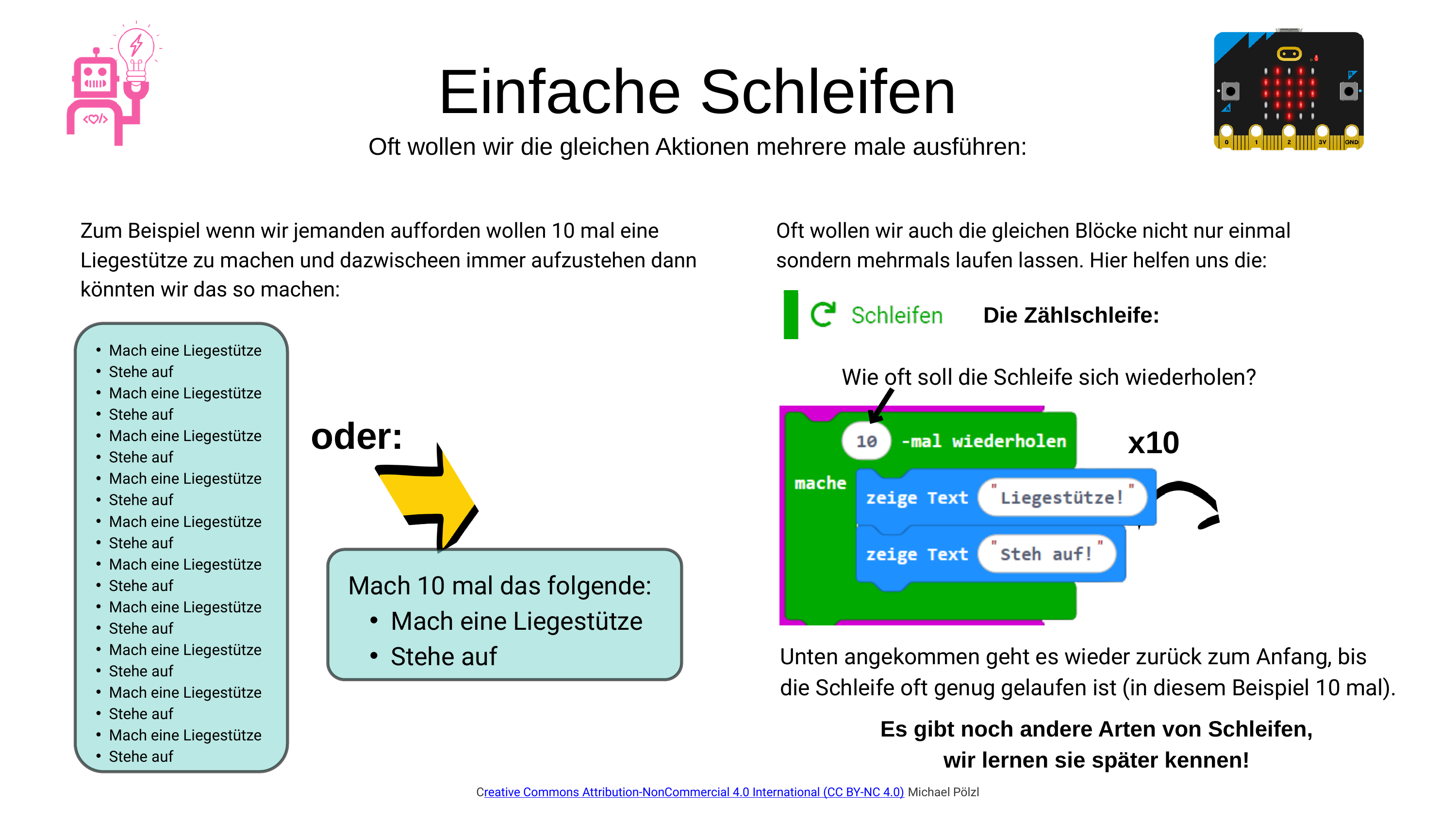

Einfache Schleifen
Oft wollen wir die gleichen Aktionen mehrere male ausführen:
Zum Beispiel wenn wir jemanden aufforden wollen 10 mal eine Liegestütze zu machen und dazwischeen immer aufzustehen dann könnten wir das so machen:
Oft wollen wir auch die gleichen Blöcke nicht nur einmal sondern mehrmals laufen lassen. Hier helfen uns die:

Die Zählschleife:

Mach eine Liegestütze
Stehe auf
Mach eine Liegestütze
Stehe auf
Mach eine Liegestütze
Stehe auf
Mach eine Liegestütze
Stehe auf
Mach eine Liegestütze
Stehe auf
Mach eine Liegestütze
Stehe auf
Mach eine Liegestütze
Stehe auf
Mach eine Liegestütze
Stehe auf
Mach eine Liegestütze
Stehe auf
Mach eine Liegestütze
Stehe auf
Wie oft soll die Schleife sich wiederholen?

oder:

x10

Mach 10 mal das folgende:
Mach eine Liegestütze
Stehe auf
Unten angekommen geht es wieder zurück zum Anfang, bis die Schleife oft genug gelaufen ist (in diesem Beispiel 10 mal).
Es gibt noch andere Arten von Schleifen, wir lernen sie später kennen!
Creative Commons Attribution-NonCommercial 4.0 International (CC BY-NC 4.0) Michael Pölzl